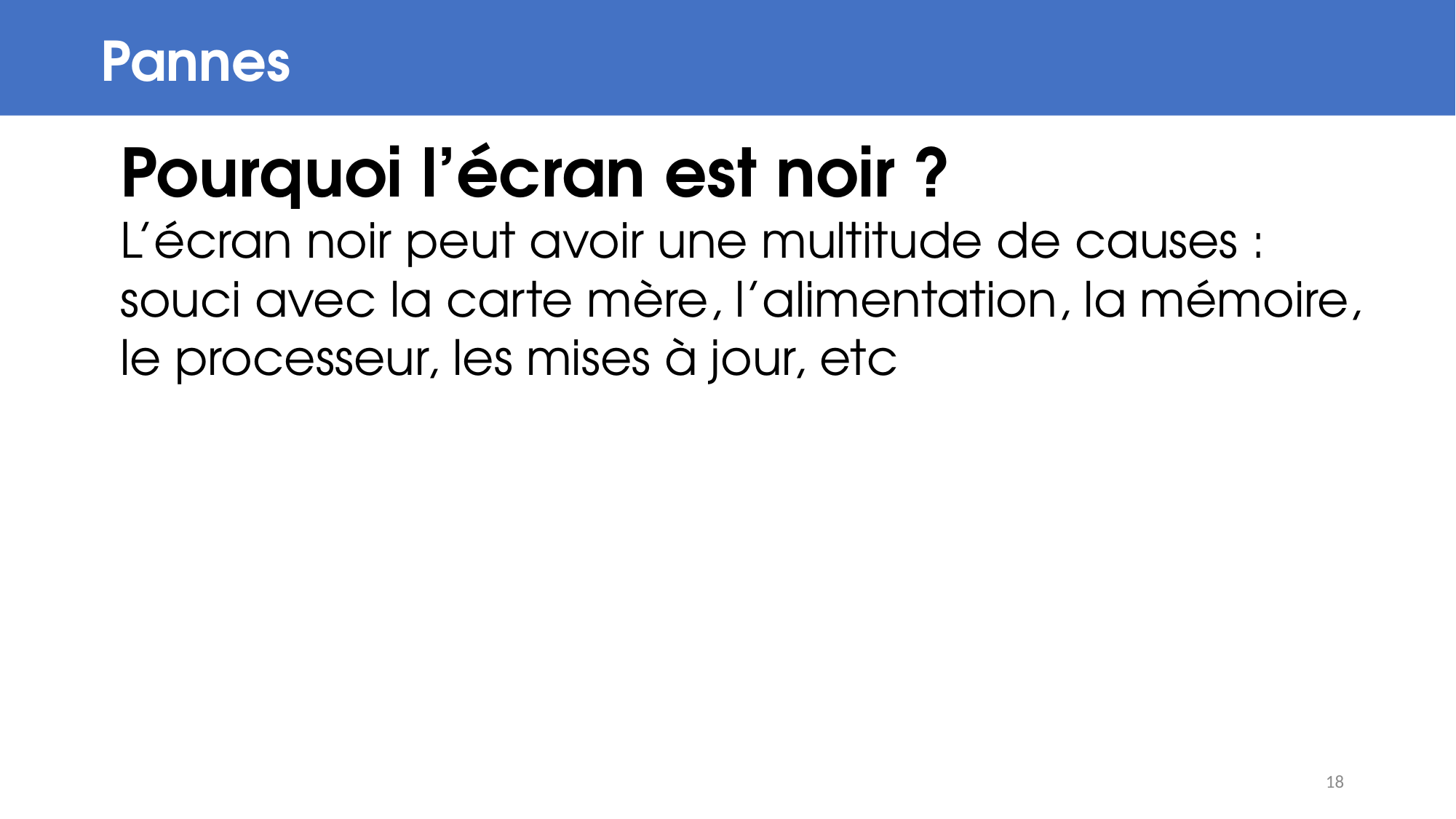

Pannes
Pourquoi l’écran est noir ?
L’écran noir peut avoir une multitude de causes : souci avec la carte mère, l’alimentation, la mémoire, le processeur, les mises à jour, etc
18